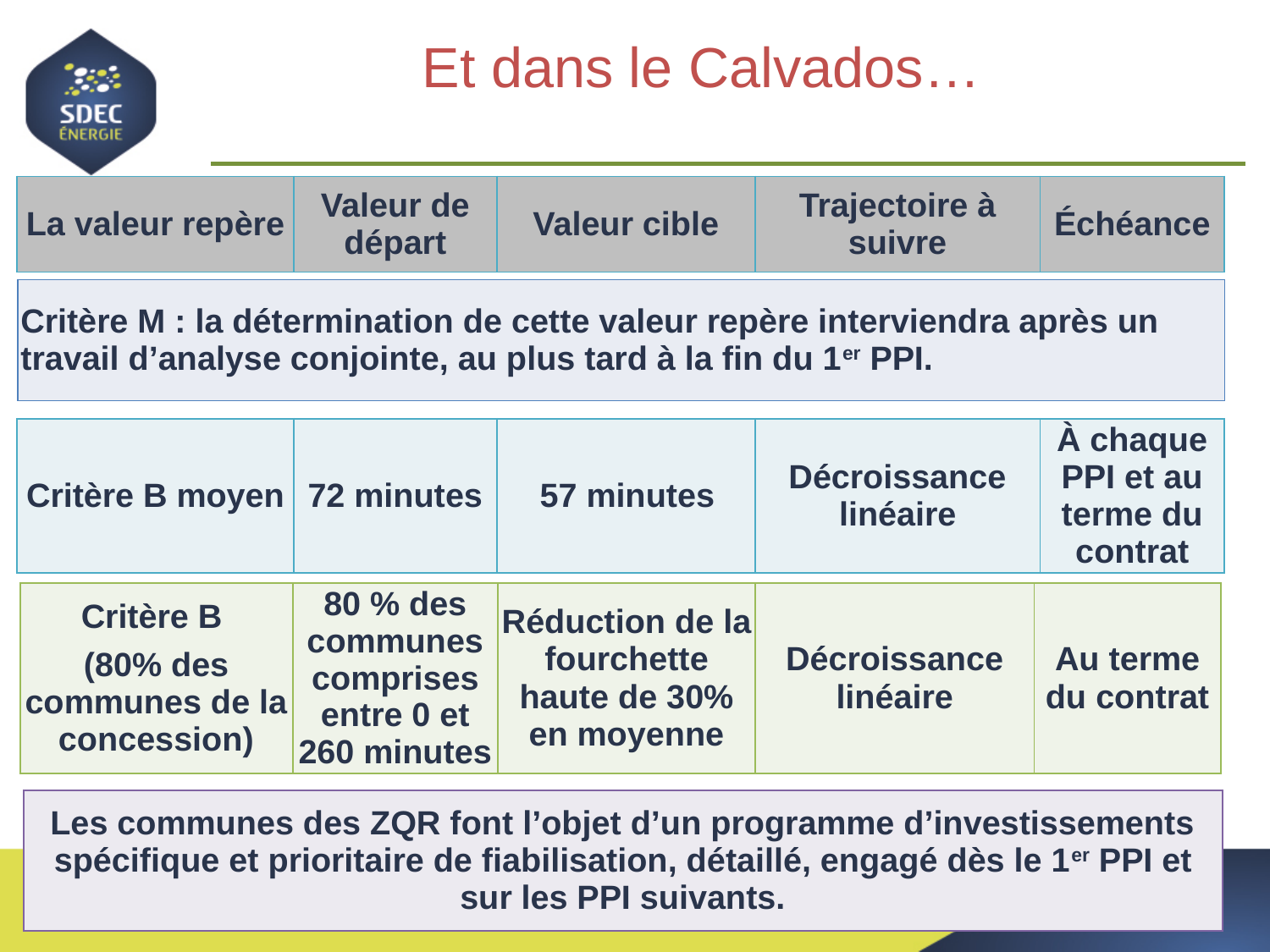

Et dans le Calvados…
| La valeur repère | Valeur de départ | Valeur cible | Trajectoire à suivre | Échéance |
| --- | --- | --- | --- | --- |
| Critère M : la détermination de cette valeur repère interviendra après un travail d’analyse conjointe, au plus tard à la fin du 1er PPI. |
| --- |
| Critère B moyen | 72 minutes | 57 minutes | Décroissance linéaire | À chaque PPI et au terme du contrat |
| --- | --- | --- | --- | --- |
| Critère B (80% des communes de la concession) | 80 % des communes comprises entre 0 et 260 minutes | Réduction de la fourchette haute de 30% en moyenne | Décroissance linéaire | Au terme du contrat |
| --- | --- | --- | --- | --- |
| Les communes des ZQR font l’objet d’un programme d’investissements spécifique et prioritaire de fiabilisation, détaillé, engagé dès le 1er PPI et sur les PPI suivants. |
| --- |